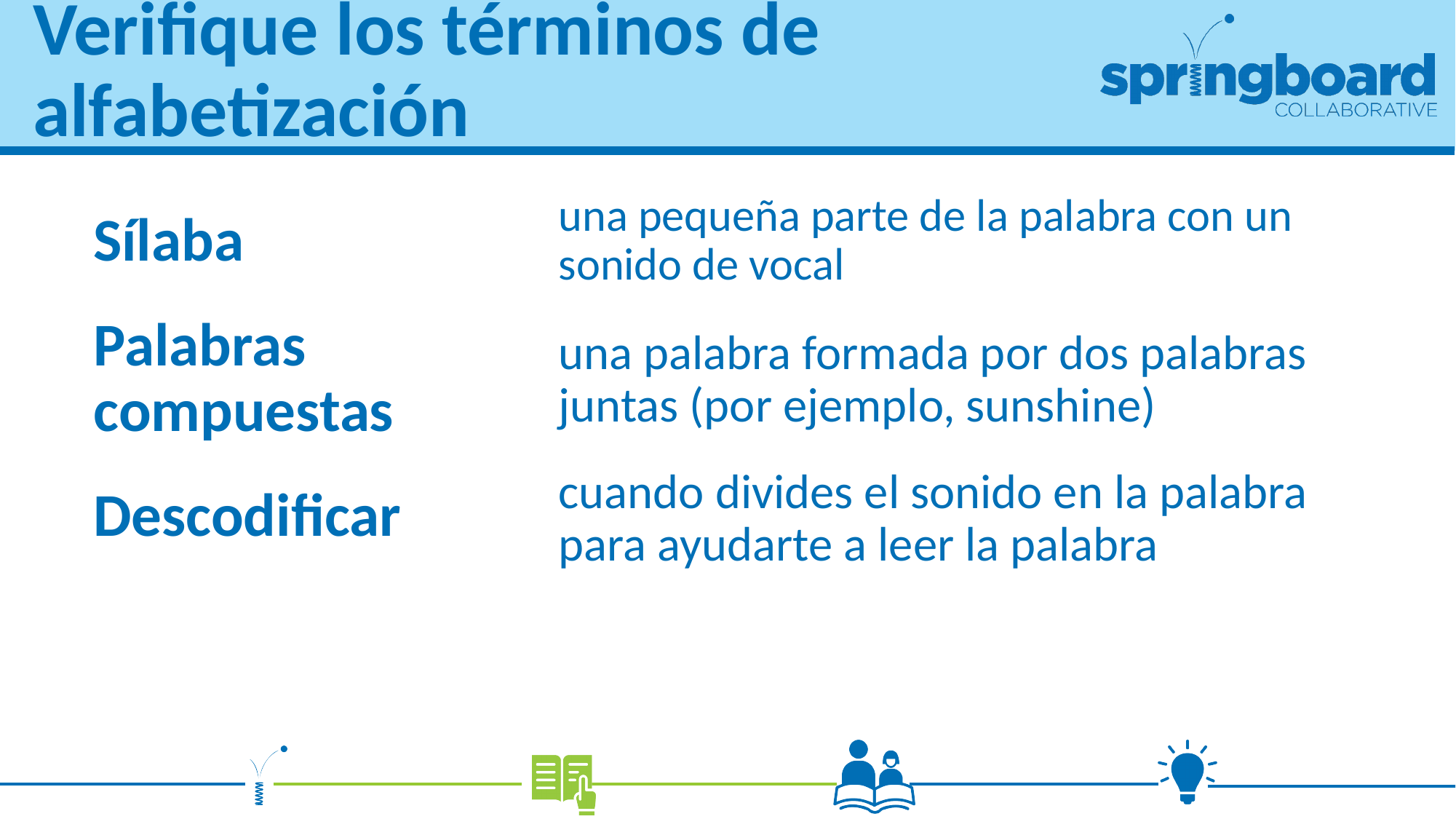

# Verifique los términos de
alfabetización
una pequeña parte de la palabra con un sonido de vocal
Sílaba
Palabras compuestas
una palabra formada por dos palabras juntas (por ejemplo, sunshine)
Descodificar
cuando divides el sonido en la palabra para ayudarte a leer la palabra